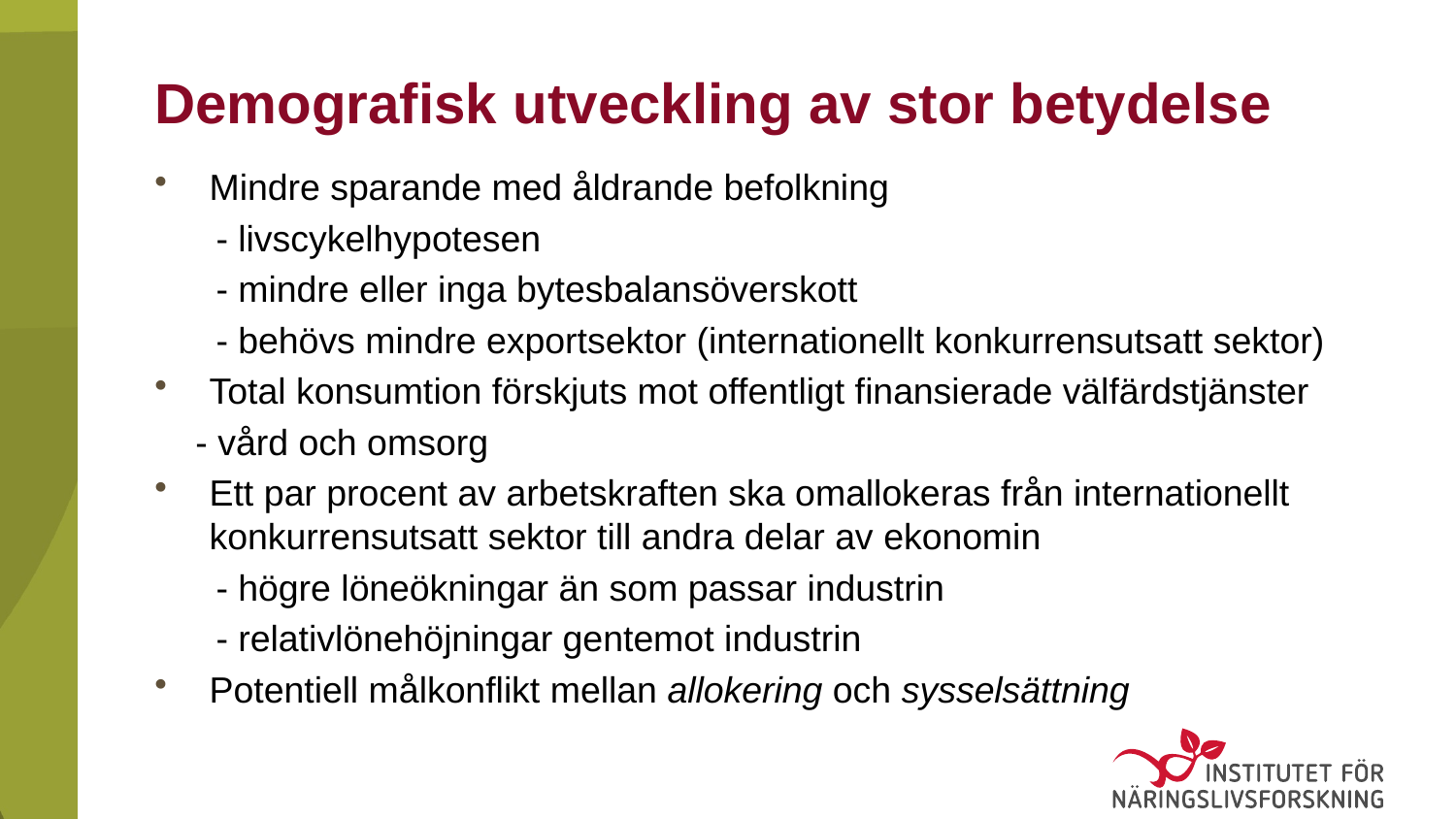

# Demografisk utveckling av stor betydelse
Mindre sparande med åldrande befolkning
      - livscykelhypotesen
      - mindre eller inga bytesbalansöverskott
      - behövs mindre exportsektor (internationellt konkurrensutsatt sektor)
Total konsumtion förskjuts mot offentligt finansierade välfärdstjänster
    - vård och omsorg
Ett par procent av arbetskraften ska omallokeras från internationellt konkurrensutsatt sektor till andra delar av ekonomin
      - högre löneökningar än som passar industrin
      - relativlönehöjningar gentemot industrin
Potentiell målkonflikt mellan allokering och sysselsättning